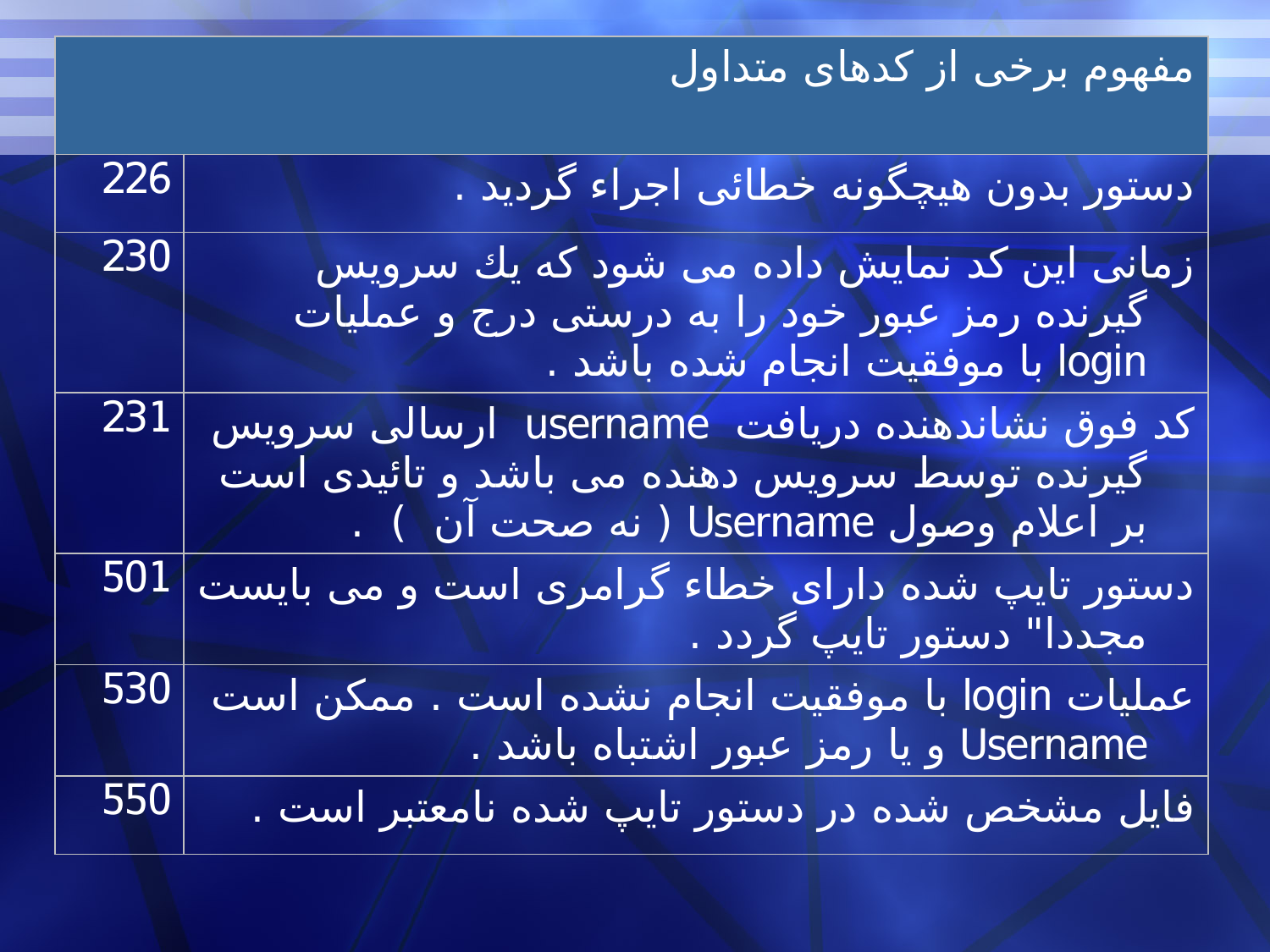

| مفهوم برخی از كدهای متداول |  |
| --- | --- |
| 226 | دستور بدون هيچگونه خطائی اجراء گرديد . |
| 230 | زمانی اين كد نمايش داده می شود كه يك سرويس گيرنده رمز عبور خود را به درستی درج و عمليات login با موفقيت انجام شده باشد . |
| 231 | كد فوق نشاندهنده دريافت  username  ارسالی سرويس گيرنده توسط سرويس دهنده می باشد و تائيدی است بر اعلام وصول Username ( نه صحت آن  )  . |
| 501 | دستور تايپ شده دارای خطاء گرامری است و می بايست مجددا" دستور تايپ گردد . |
| 530 | عمليات login با موفقيت انجام نشده است . ممكن است Username و يا رمز عبور اشتباه باشد . |
| 550 | فايل مشخص شده در دستور تايپ شده نامعتبر است . |